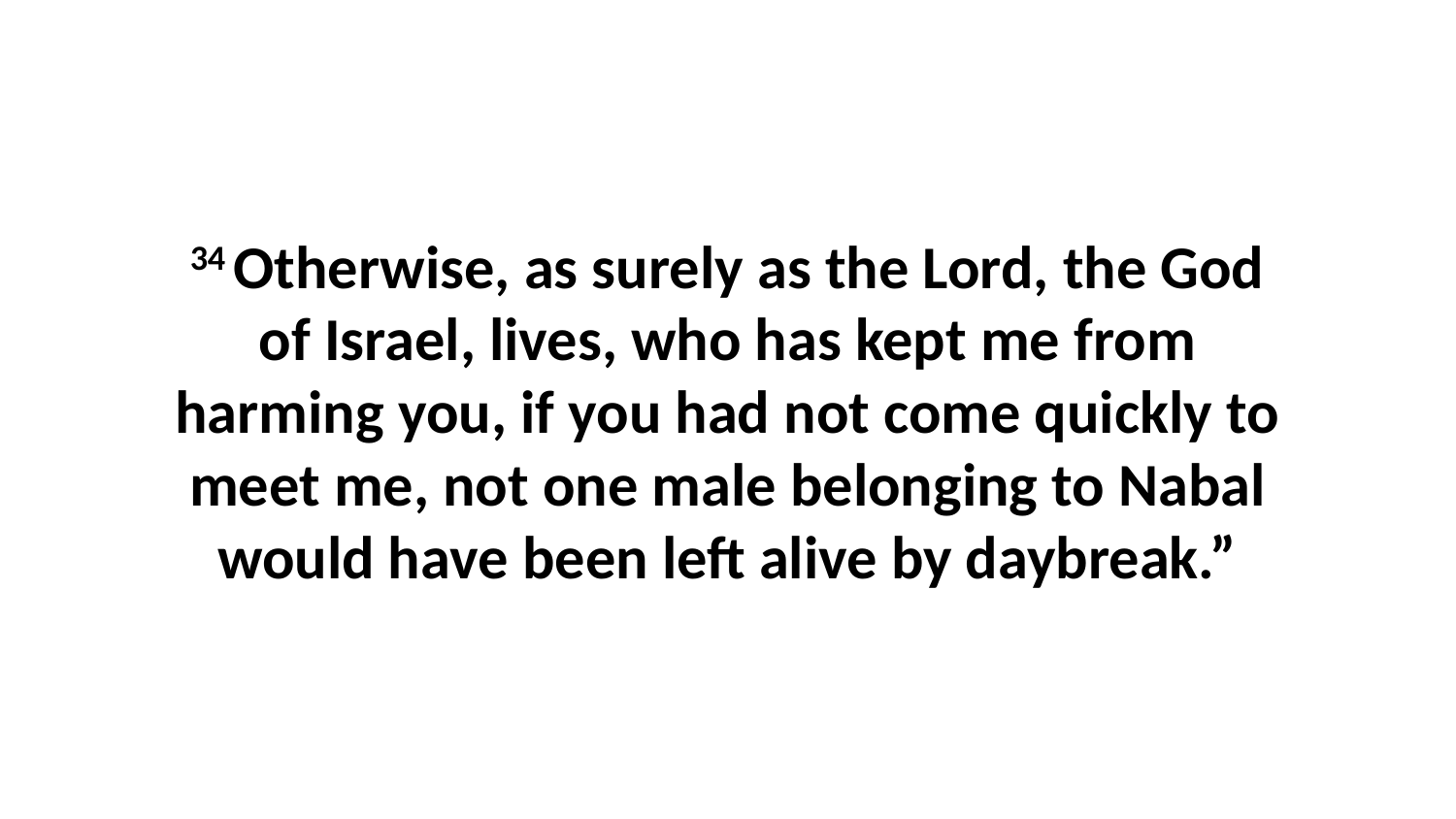

34 Otherwise, as surely as the Lord, the God of Israel, lives, who has kept me from harming you, if you had not come quickly to meet me, not one male belonging to Nabal would have been left alive by daybreak.”